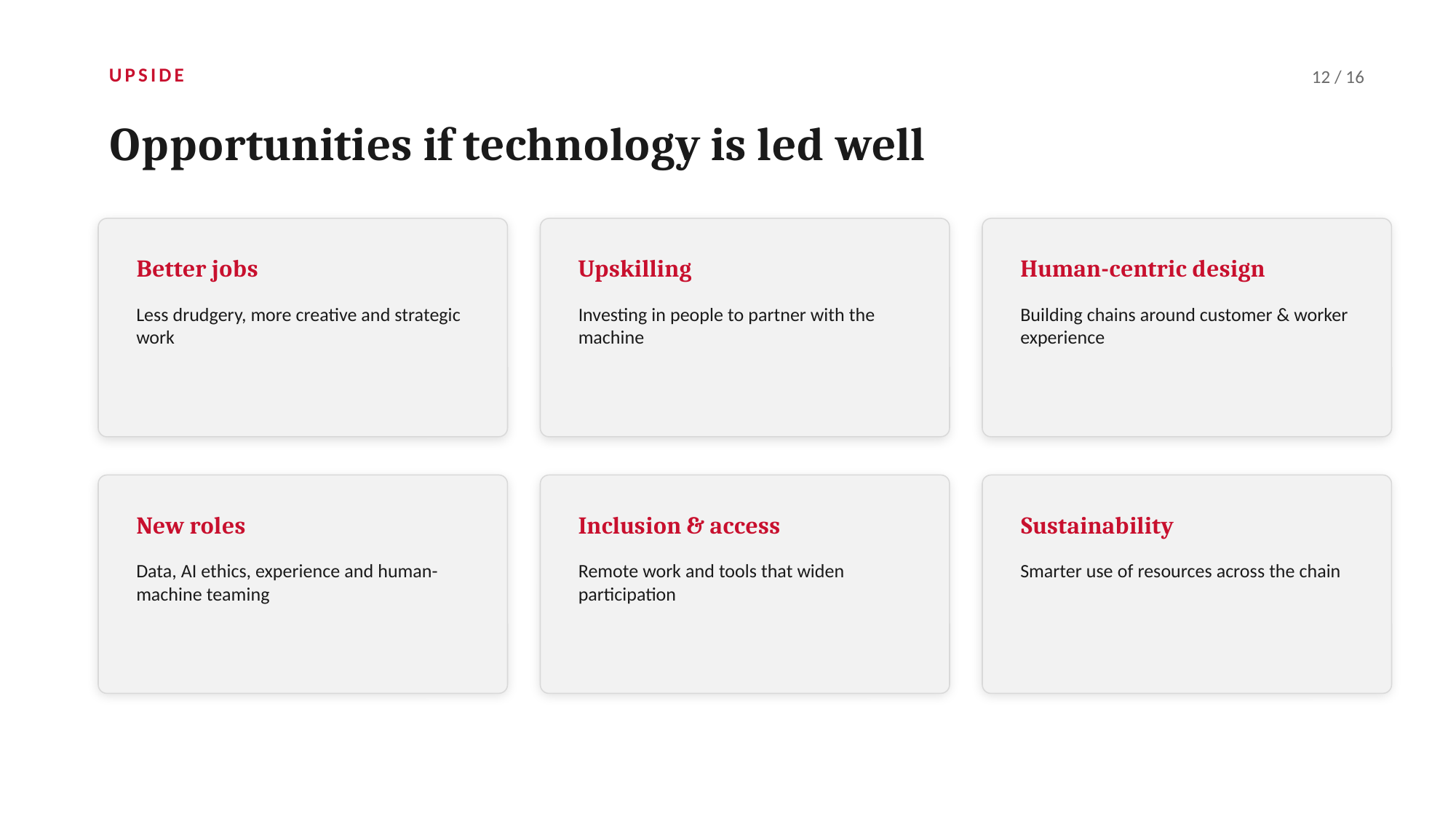

UPSIDE
12 / 16
Opportunities if technology is led well

Better jobs
Upskilling
Human-centric design
Less drudgery, more creative and strategic work
Investing in people to partner with the machine
Building chains around customer & worker experience

New roles
Inclusion & access
Sustainability
Data, AI ethics, experience and human-machine teaming
Remote work and tools that widen participation
Smarter use of resources across the chain